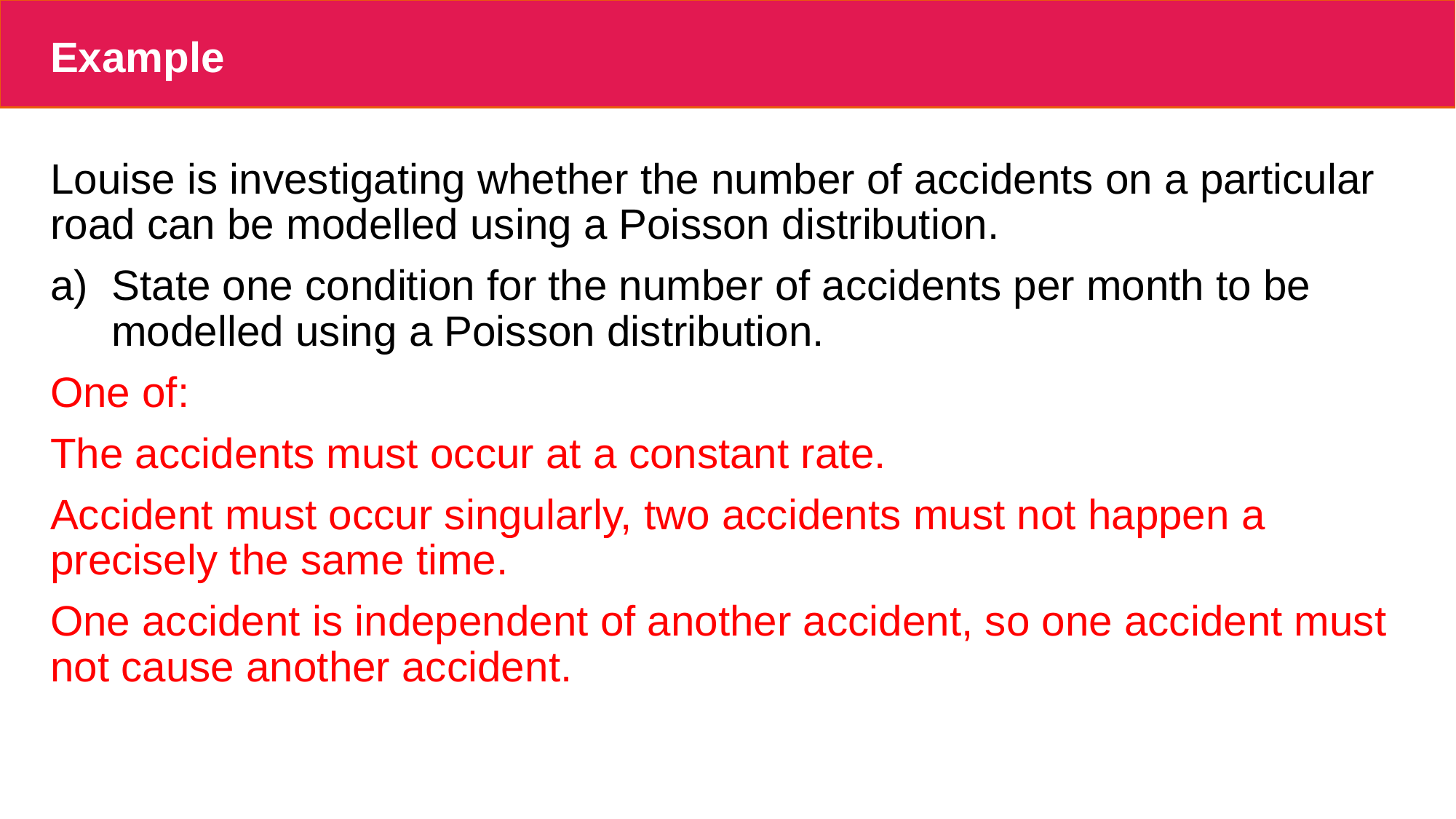

# Example
Louise is investigating whether the number of accidents on a particular road can be modelled using a Poisson distribution.
State one condition for the number of accidents per month to be modelled using a Poisson distribution.
One of:
The accidents must occur at a constant rate.
Accident must occur singularly, two accidents must not happen a precisely the same time.
One accident is independent of another accident, so one accident must not cause another accident.